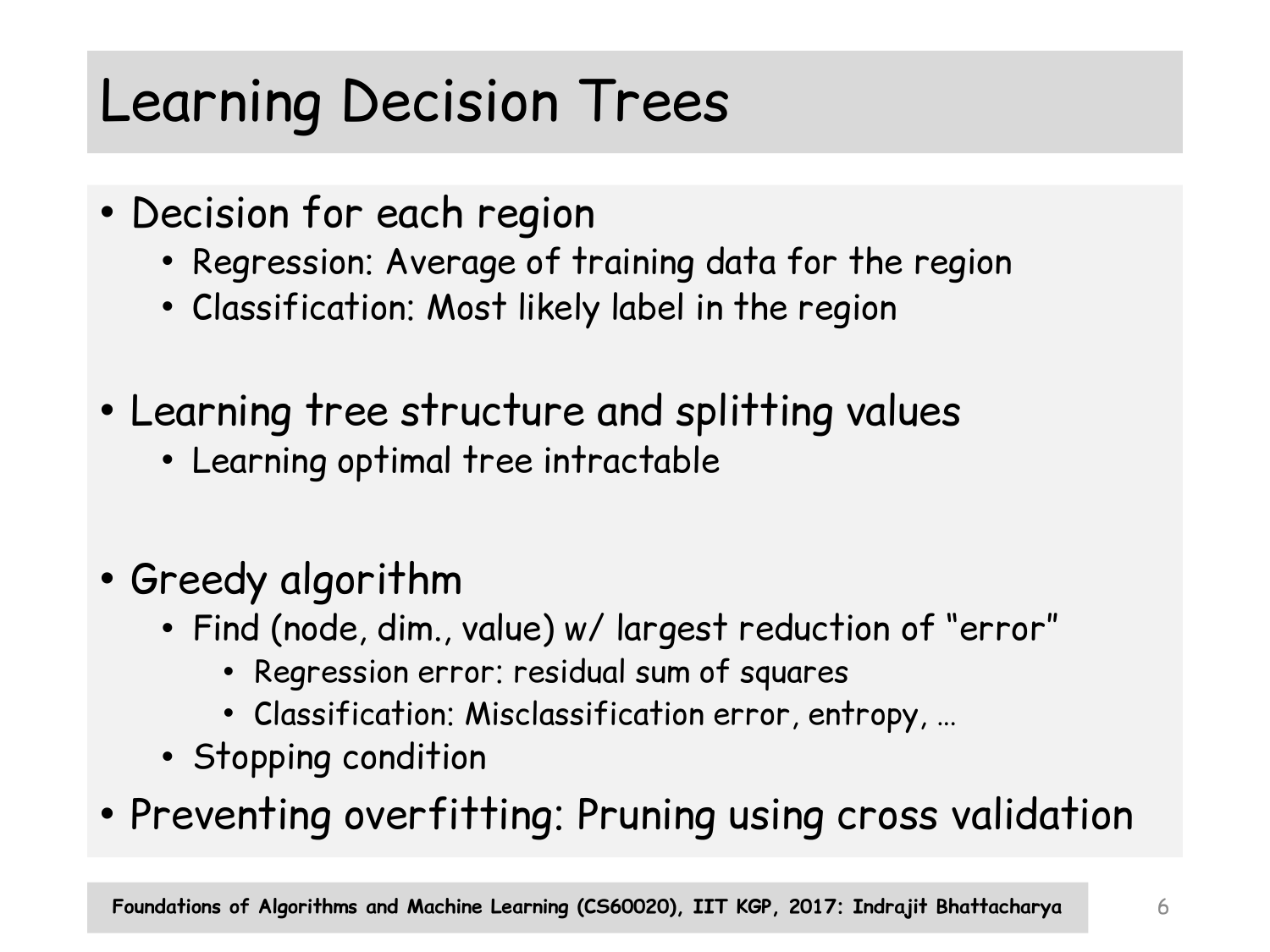

# Learning Decision Trees
Decision for each region
Regression: Average of training data for the region
Classification: Most likely label in the region

Learning tree structure and splitting values
Learning optimal tree intractable

Greedy algorithm
Find (node, dim., value) w/ largest reduction of “error”
Regression error: residual sum of squares
Classification: Misclassification error, entropy, …
Stopping condition
Preventing overfitting: Pruning using cross validation
Foundations of Algorithms and Machine Learning (CS60020), IIT KGP, 2017: Indrajit Bhattacharya
6